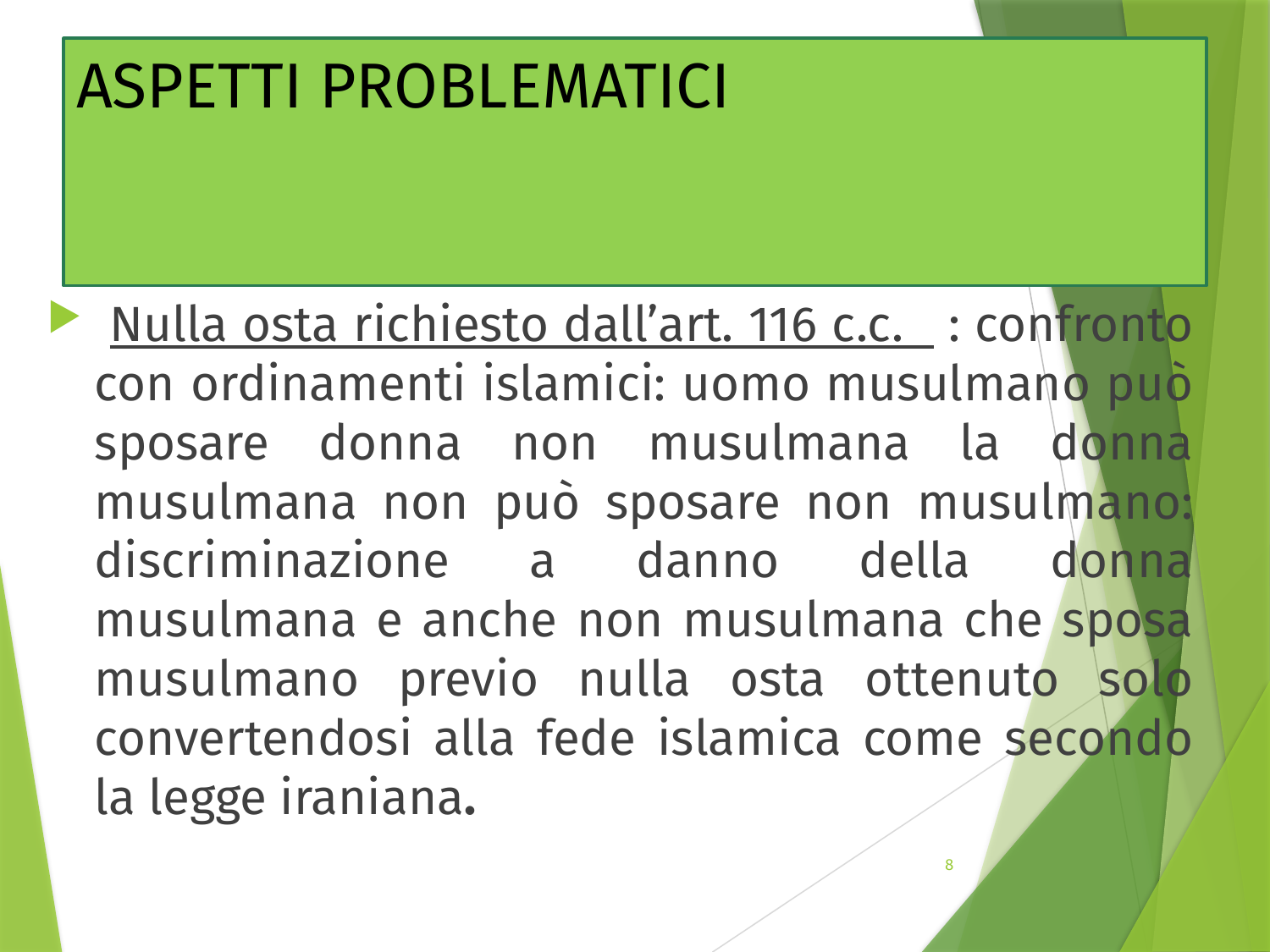

# ASPETTI PROBLEMATICI
 Nulla osta richiesto dall’art. 116 c.c.   : confronto con ordinamenti islamici: uomo musulmano può sposare donna non musulmana la donna musulmana non può sposare non musulmano: discriminazione a danno della donna musulmana e anche non musulmana che sposa musulmano previo nulla osta ottenuto solo convertendosi alla fede islamica come secondo la legge iraniana.
8